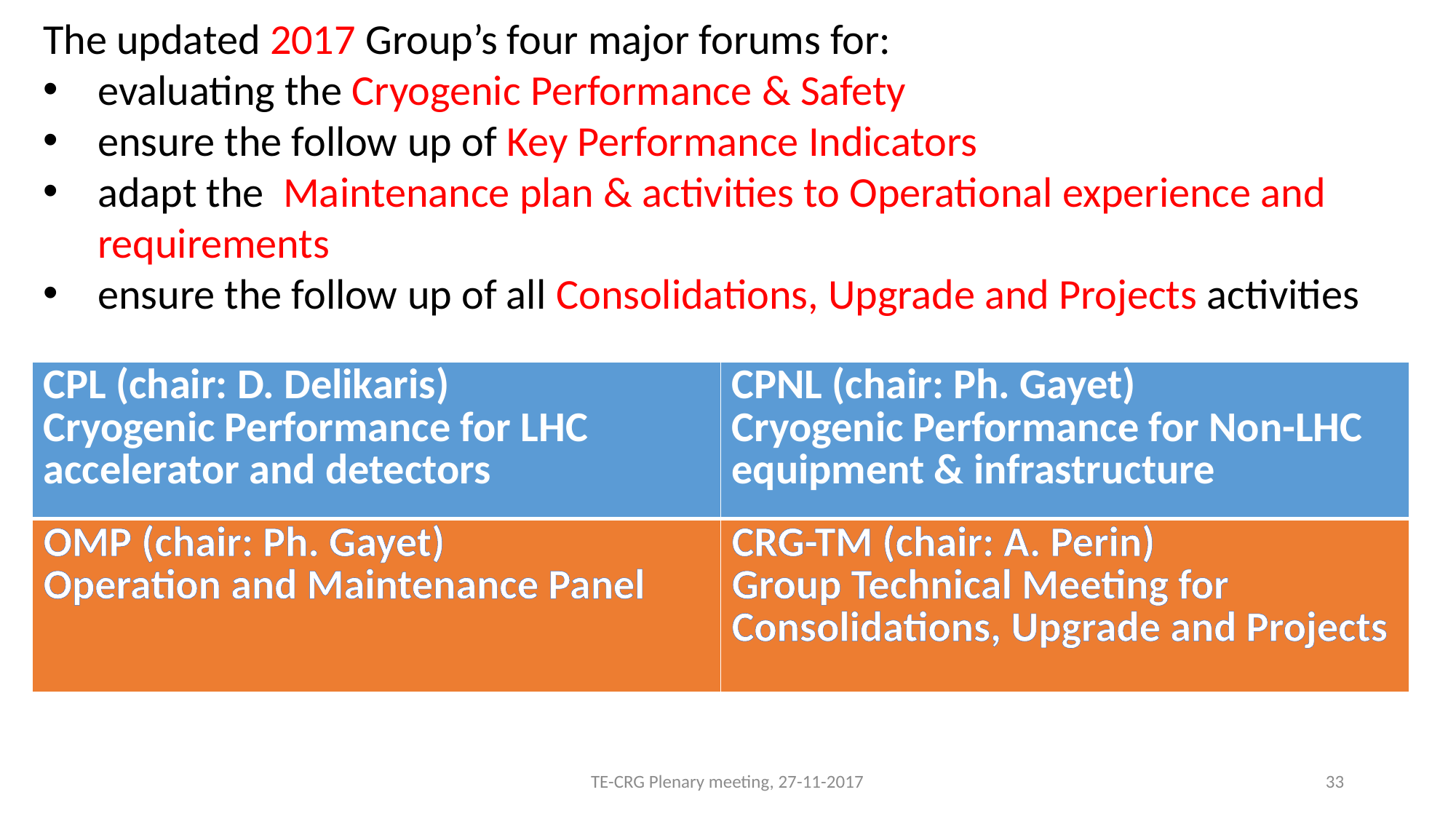

The updated 2017 Group’s four major forums for:
evaluating the Cryogenic Performance & Safety
ensure the follow up of Key Performance Indicators
adapt the  Maintenance plan & activities to Operational experience and requirements
ensure the follow up of all Consolidations, Upgrade and Projects activities
| CPL (chair: D. Delikaris) Cryogenic Performance for LHC accelerator and detectors | CPNL (chair: Ph. Gayet) Cryogenic Performance for Non-LHC equipment & infrastructure |
| --- | --- |
| OMP (chair: Ph. Gayet) Operation and Maintenance Panel | CRG-TM (chair: A. Perin) Group Technical Meeting for Consolidations, Upgrade and Projects |
TE-CRG Plenary meeting, 27-11-2017
33